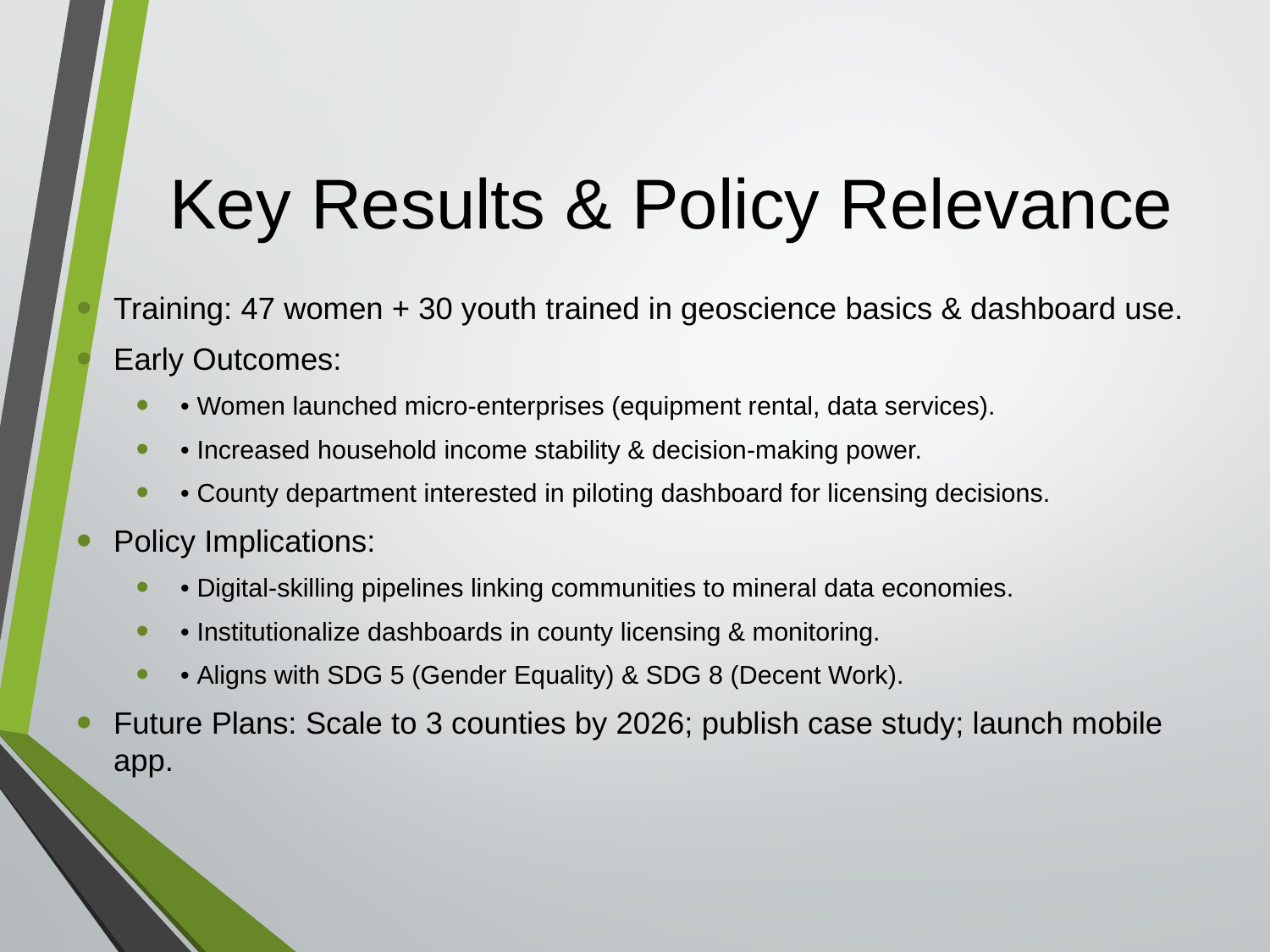

# Key Results & Policy Relevance

Training: 47 women + 30 youth trained in geoscience basics & dashboard use.
Early Outcomes:
 • Women launched micro-enterprises (equipment rental, data services).
 • Increased household income stability & decision-making power.
 • County department interested in piloting dashboard for licensing decisions.
Policy Implications:
 • Digital-skilling pipelines linking communities to mineral data economies.
 • Institutionalize dashboards in county licensing & monitoring.
 • Aligns with SDG 5 (Gender Equality) & SDG 8 (Decent Work).
Future Plans: Scale to 3 counties by 2026; publish case study; launch mobile app.